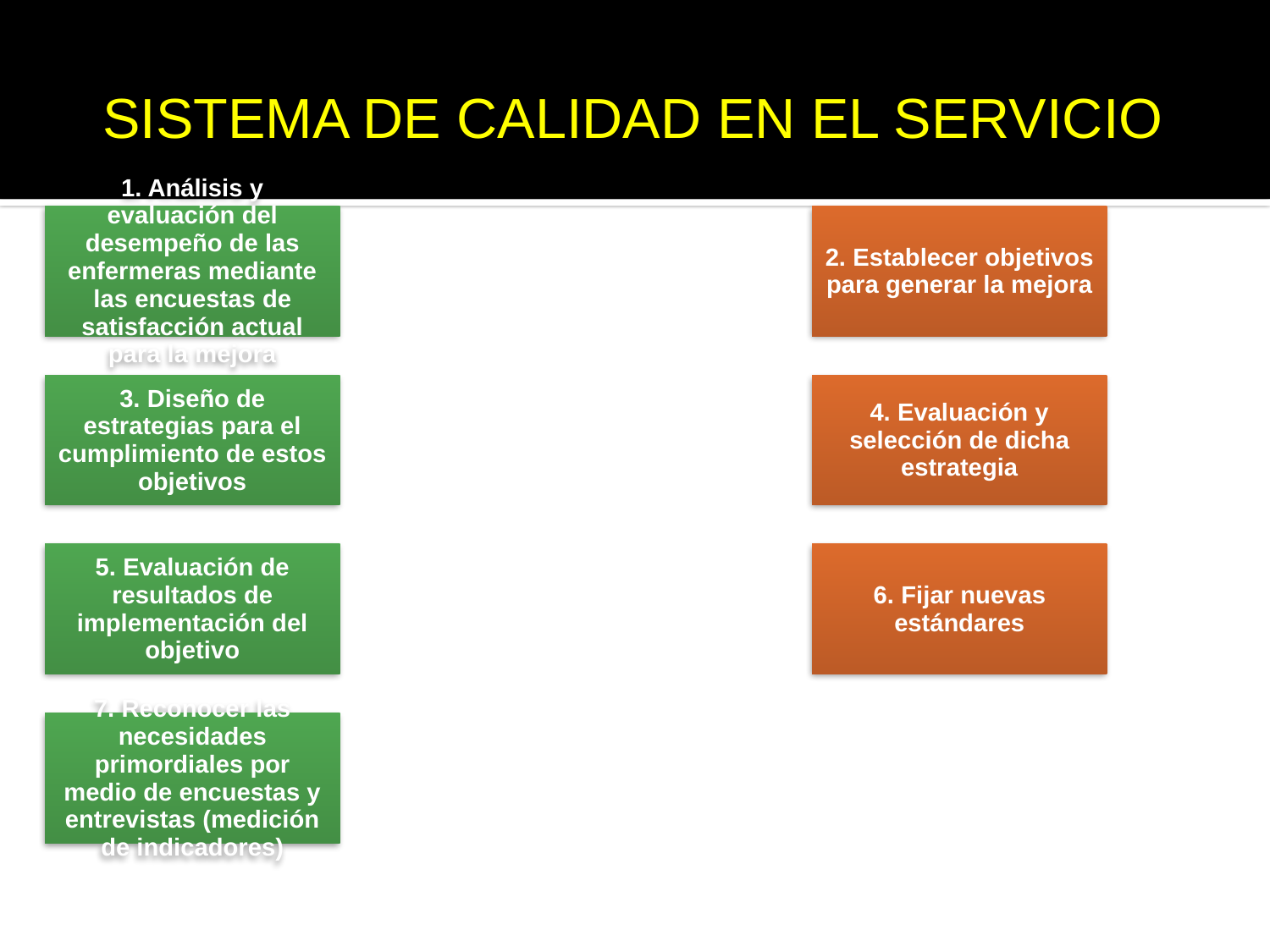

SISTEMA DE CALIDAD EN EL SERVICIO
1. Análisis y evaluación del desempeño de las enfermeras mediante las encuestas de satisfacción actual para la mejora
2. Establecer objetivos para generar la mejora
3. Diseño de estrategias para el cumplimiento de estos objetivos
4. Evaluación y selección de dicha estrategia
5. Evaluación de resultados de implementación del objetivo
6. Fijar nuevas estándares
7. Reconocer las necesidades primordiales por medio de encuestas y entrevistas (medición de indicadores)